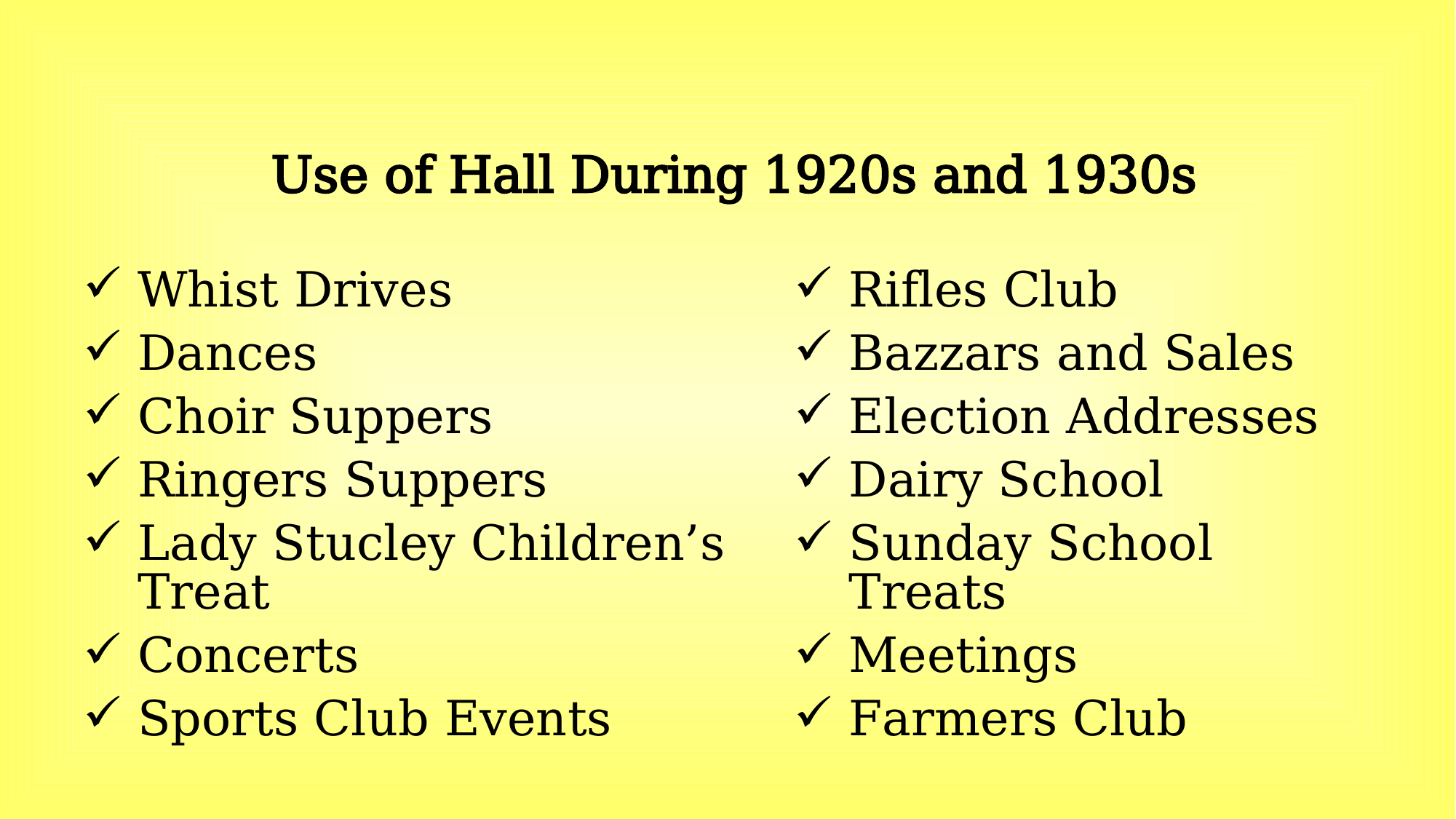

# Use of Hall During 1920s and 1930s
|  |  |
| --- | --- |
| Whist Drives | Rifles Club |
| Dances | Bazzars and Sales |
| Choir Suppers | Election Addresses |
| Ringers Suppers | Dairy School |
| Lady Stucley Children’s Treat | Sunday School Treats |
| Concerts | Meetings |
| Sports Club Events | Farmers Club |